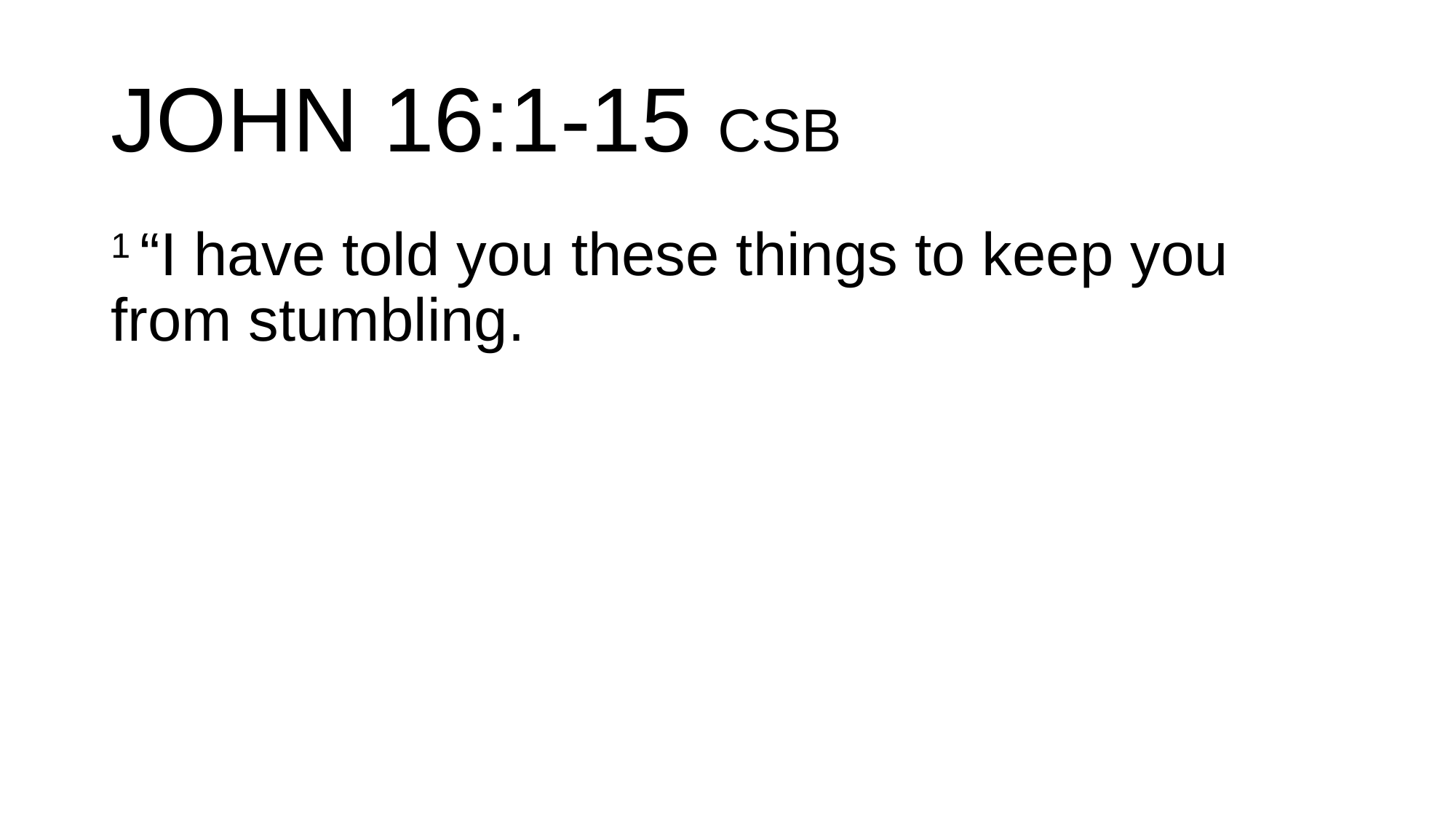

# JOHN 16:1-15 CSB
1 “I have told you these things to keep you from stumbling.